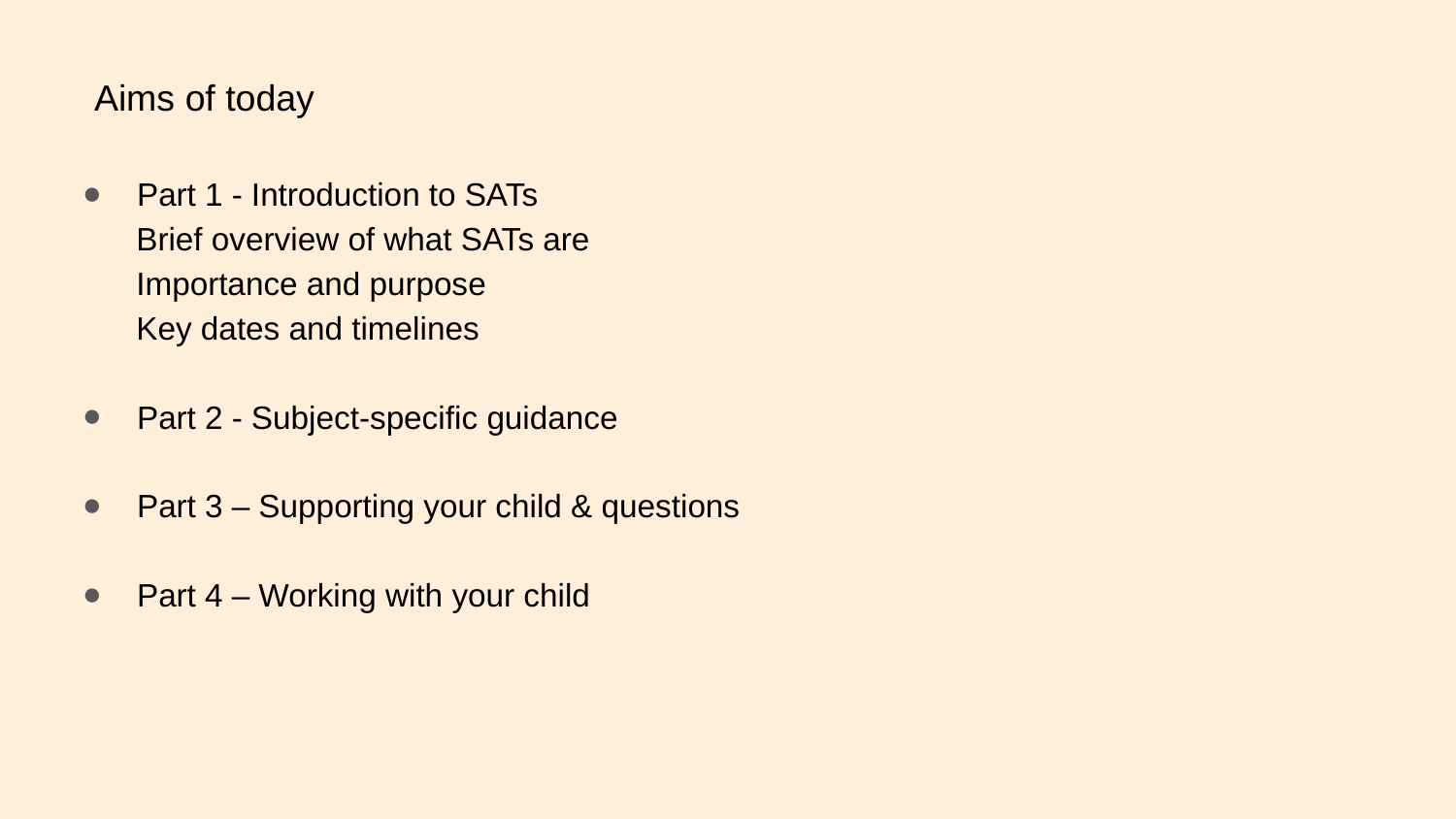

# Aims of today
Part 1 - Introduction to SATs
      Brief overview of what SATs are
      Importance and purpose
      Key dates and timelines

Part 2 - Subject-specific guidance

Part 3 – Supporting your child & questions

Part 4 – Working with your child

2